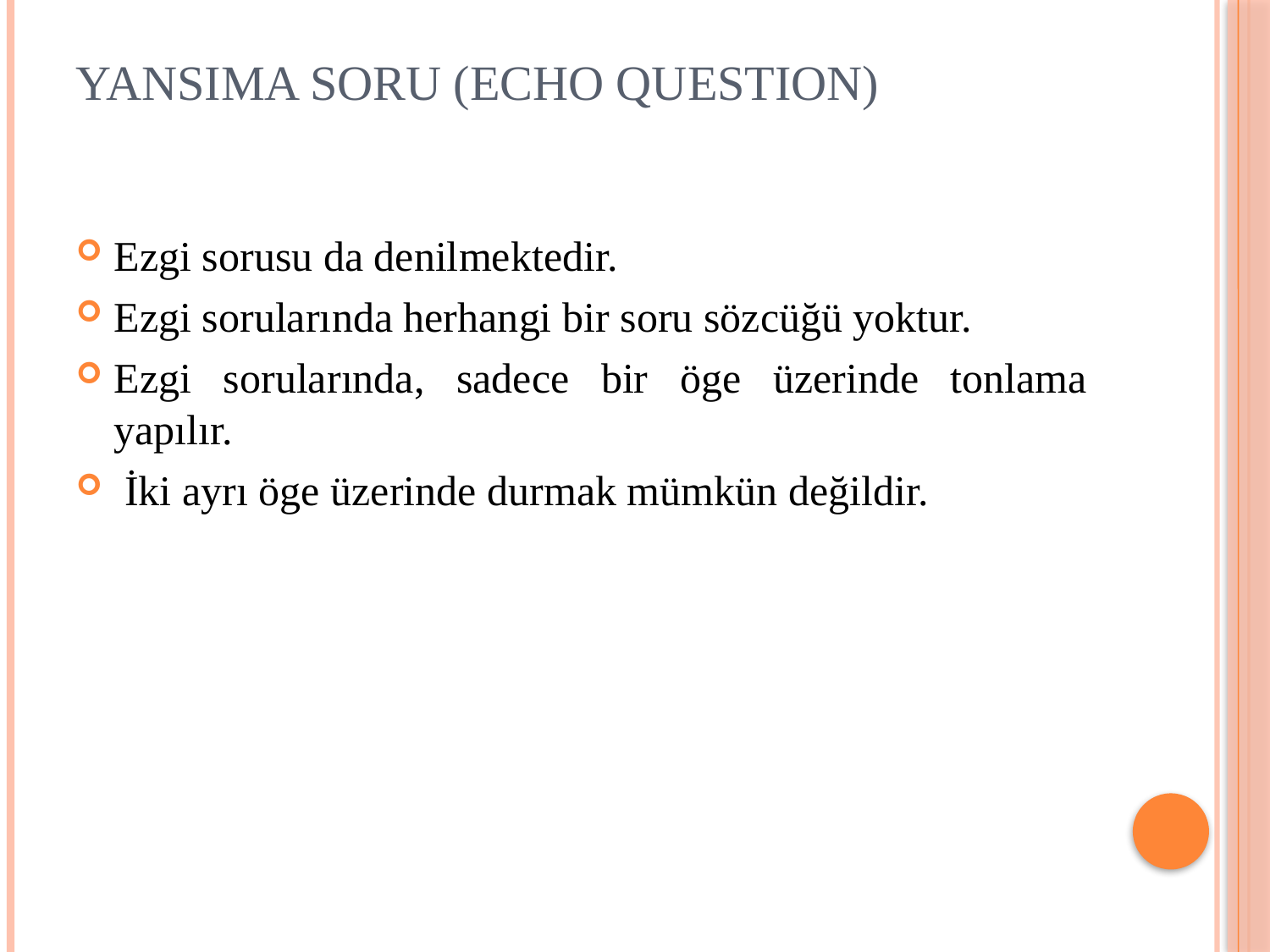

# YANSIMA SORU (echo questıon)
Ezgi sorusu da denilmektedir.
Ezgi sorularında herhangi bir soru sözcüğü yoktur.
Ezgi sorularında, sadece bir öge üzerinde tonlama yapılır.
 İki ayrı öge üzerinde durmak mümkün değildir.